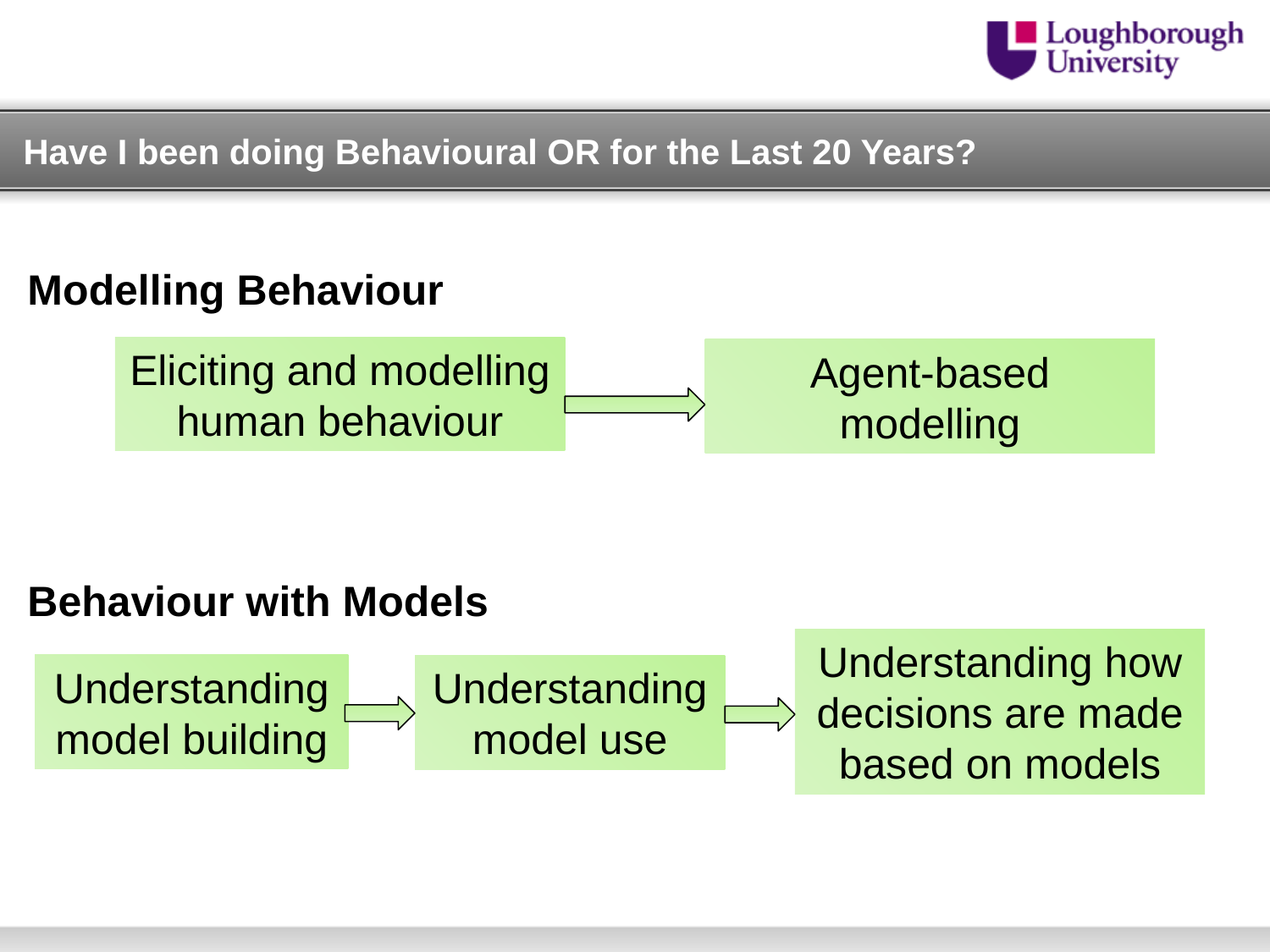

# Have I been doing Behavioural OR for the Last 20 Years?
Modelling Behaviour
Eliciting and modelling human behaviour
Agent-based modelling

Behaviour with Models
Understanding how decisions are made based on models
Understanding model building
Understanding model use